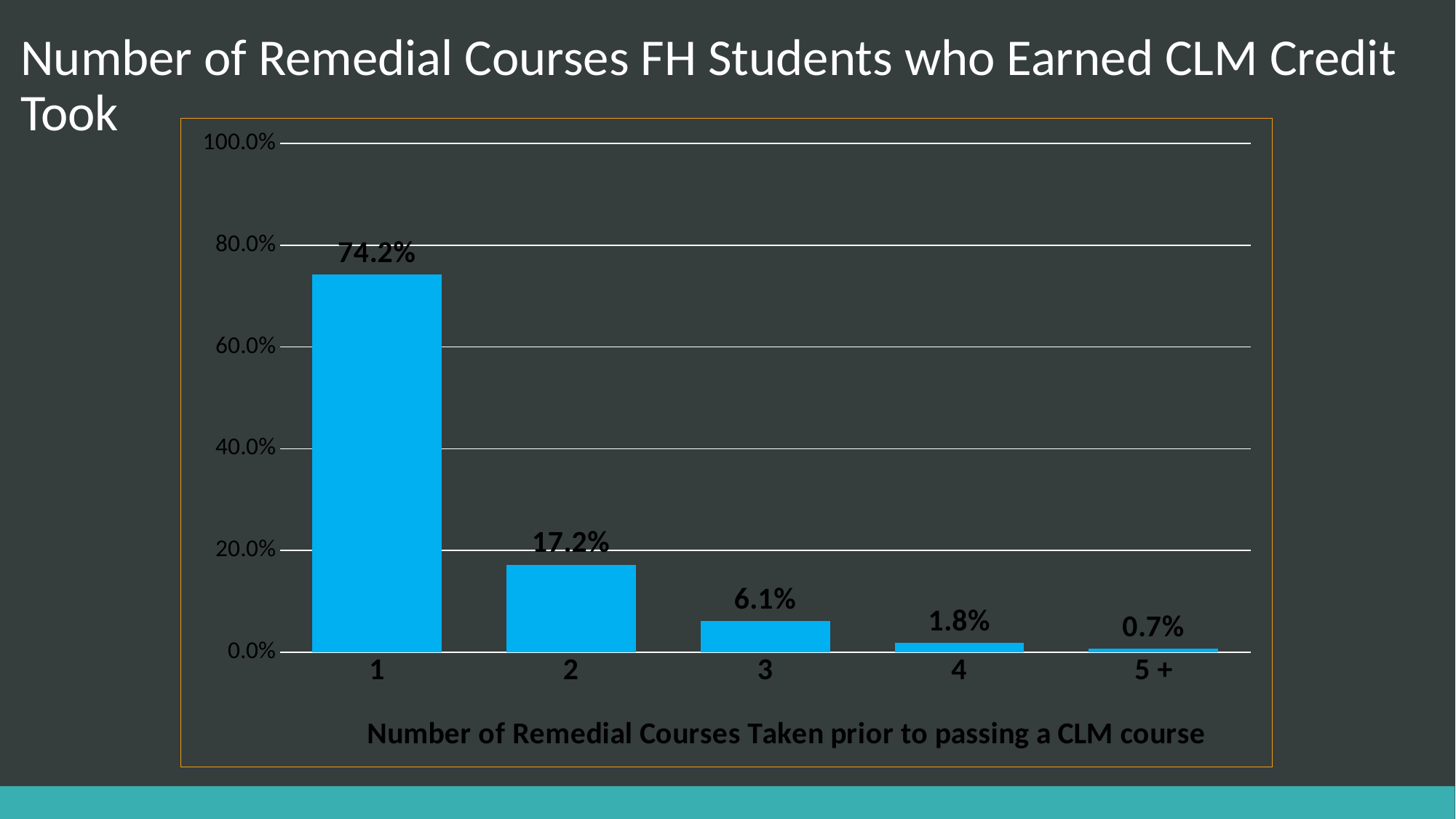

# Number of Remedial Courses FH Students who Earned CLM Credit Took

### Chart

| Category |  |
|---|---|
| 1 | 0.7421987819426131 |
| 2 | 0.17197212281032206 |
| 3 | 0.06140516104727821 |
| 4 | 0.01783135555974132 |
| 5 + | 0.006592578640045207 |